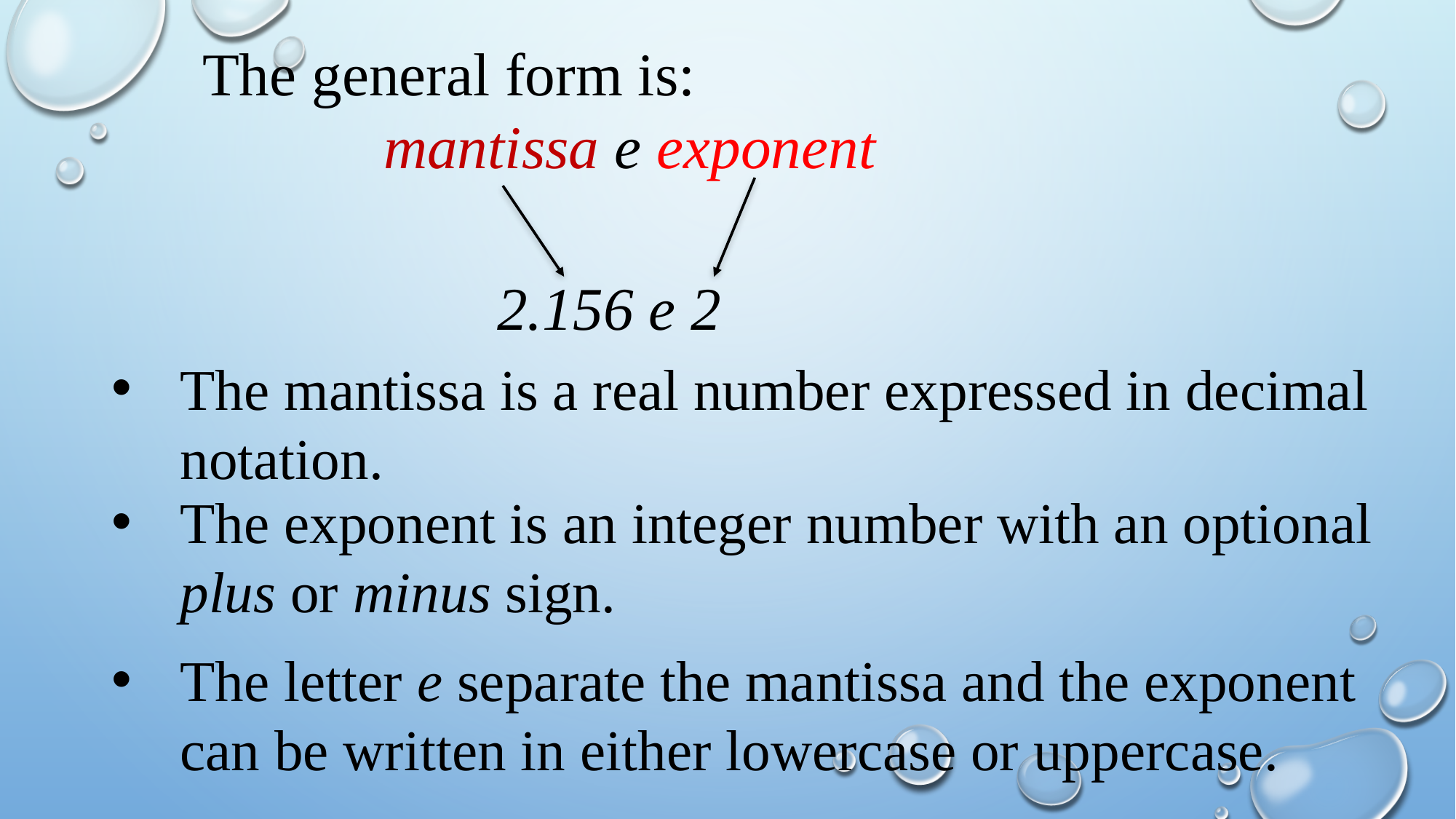

The general form is:
            mantissa e exponent
 2.156 e 2
The mantissa is a real number expressed in decimal notation.
The exponent is an integer number with an optional plus or minus sign.
The letter e separate the mantissa and the exponent  can be written in either lowercase or uppercase.